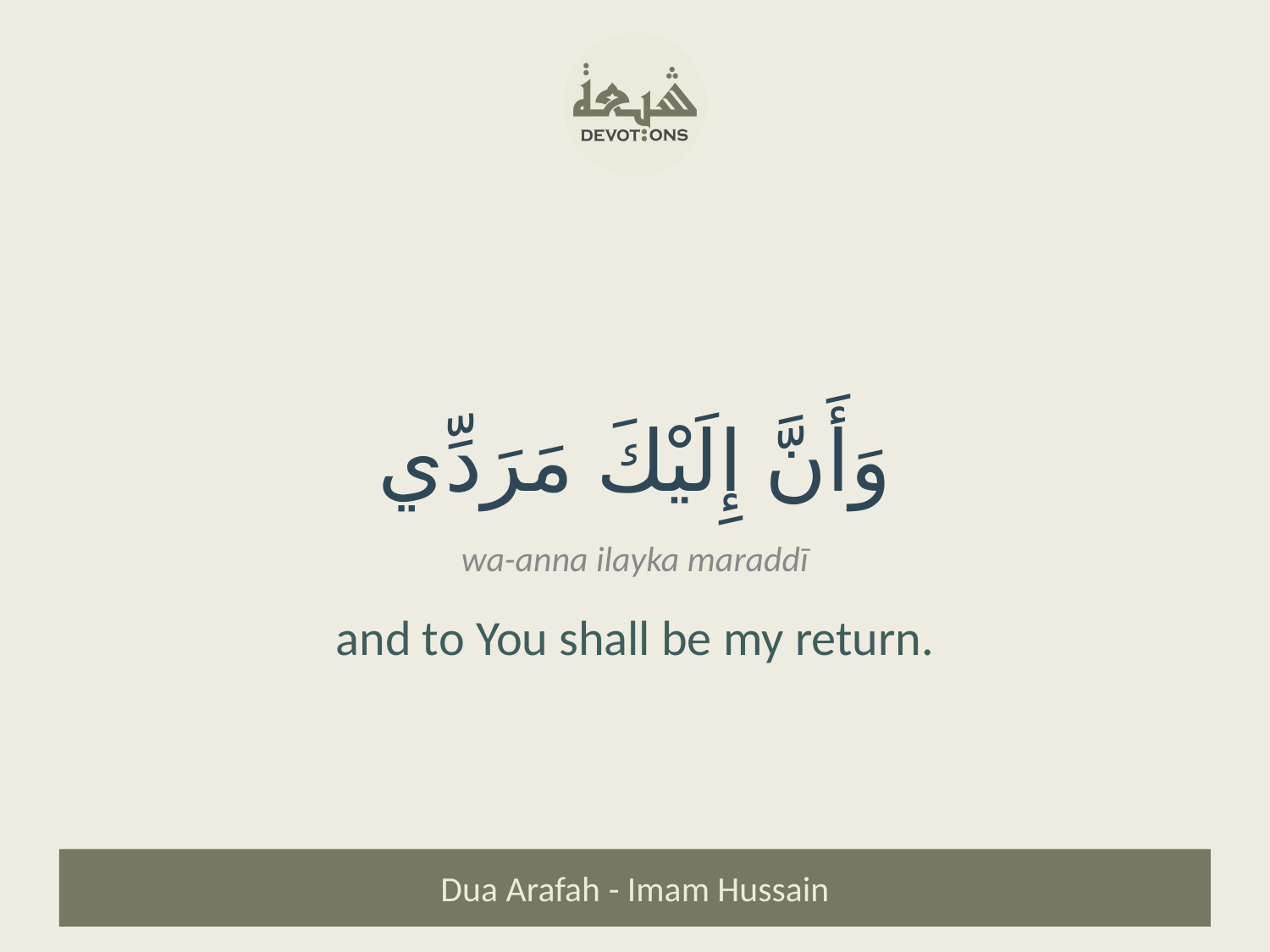

وَأَنَّ إِلَيْكَ مَرَدِّي
wa-anna ilayka maraddī
and to You shall be my return.
Dua Arafah - Imam Hussain